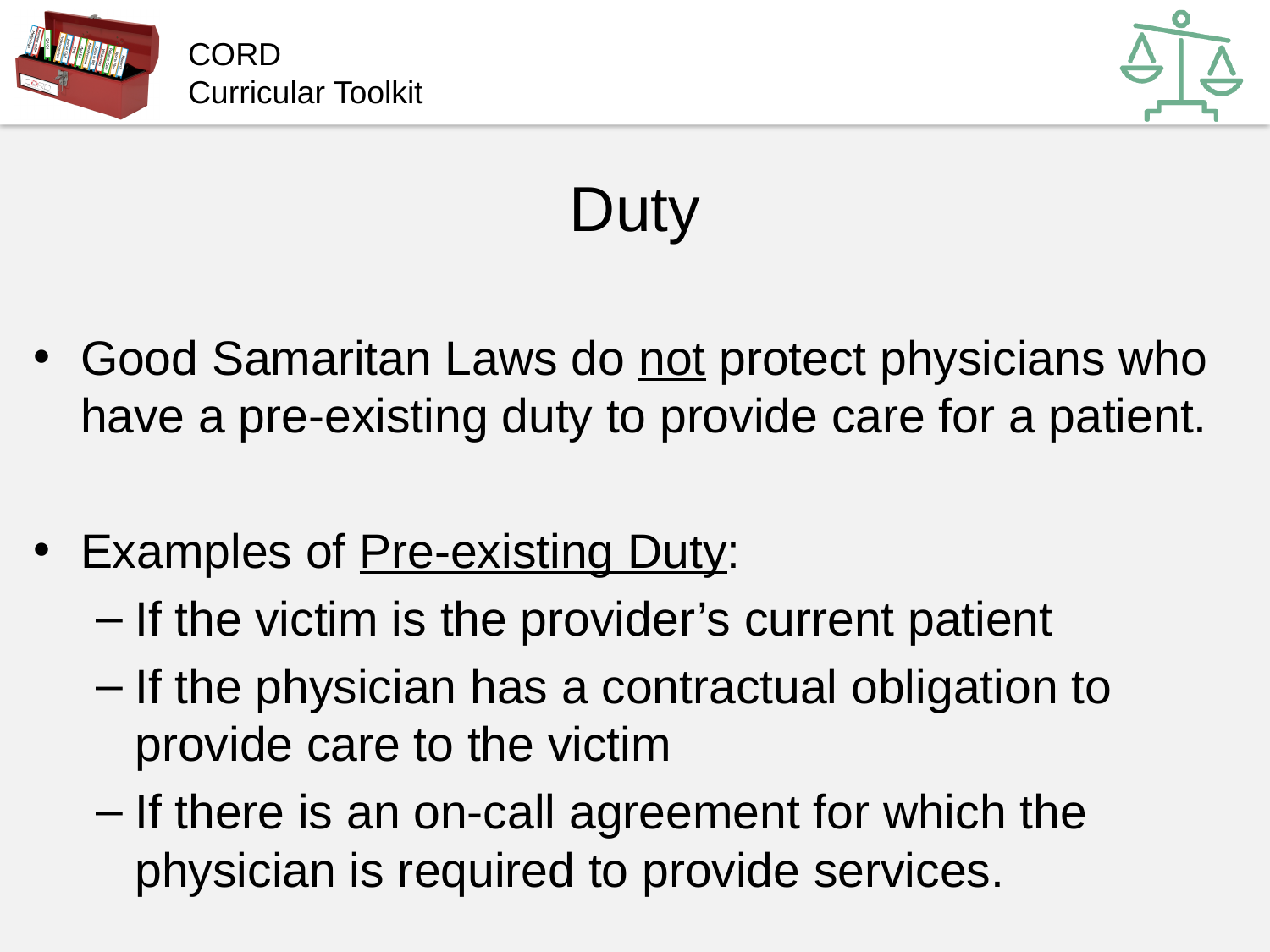

# Duty
Good Samaritan Laws do not protect physicians who have a pre-existing duty to provide care for a patient.

Examples of Pre-existing Duty:
If the victim is the provider’s current patient
If the physician has a contractual obligation to provide care to the victim
If there is an on-call agreement for which the physician is required to provide services.